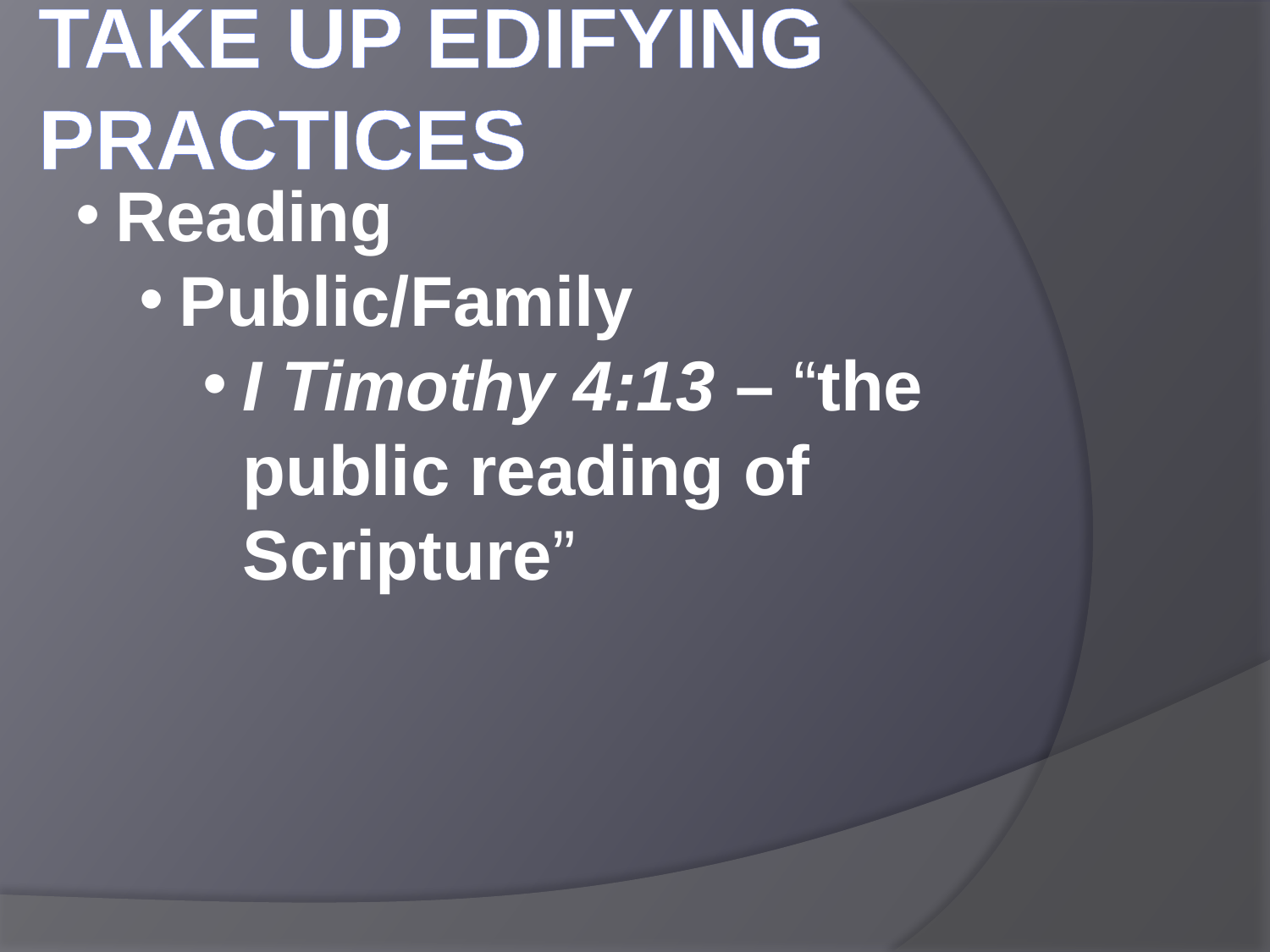

Take up edifying practices
Reading
Public/Family
I Timothy 4:13 – “the public reading of Scripture”